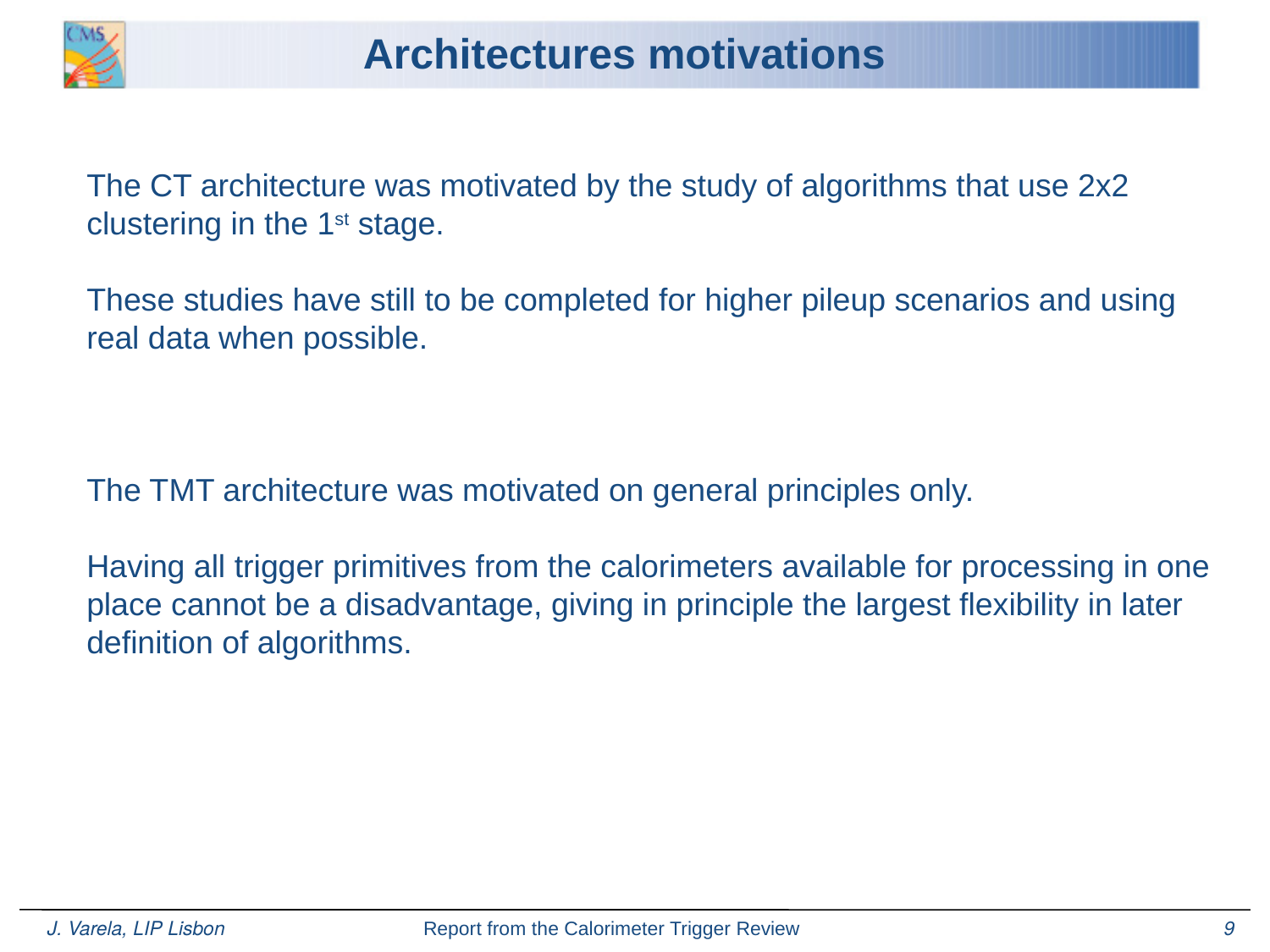

Architectures motivations
The CT architecture was motivated by the study of algorithms that use 2x2 clustering in the 1st stage.

These studies have still to be completed for higher pileup scenarios and using real data when possible.

The TMT architecture was motivated on general principles only.

Having all trigger primitives from the calorimeters available for processing in one place cannot be a disadvantage, giving in principle the largest flexibility in later definition of algorithms.